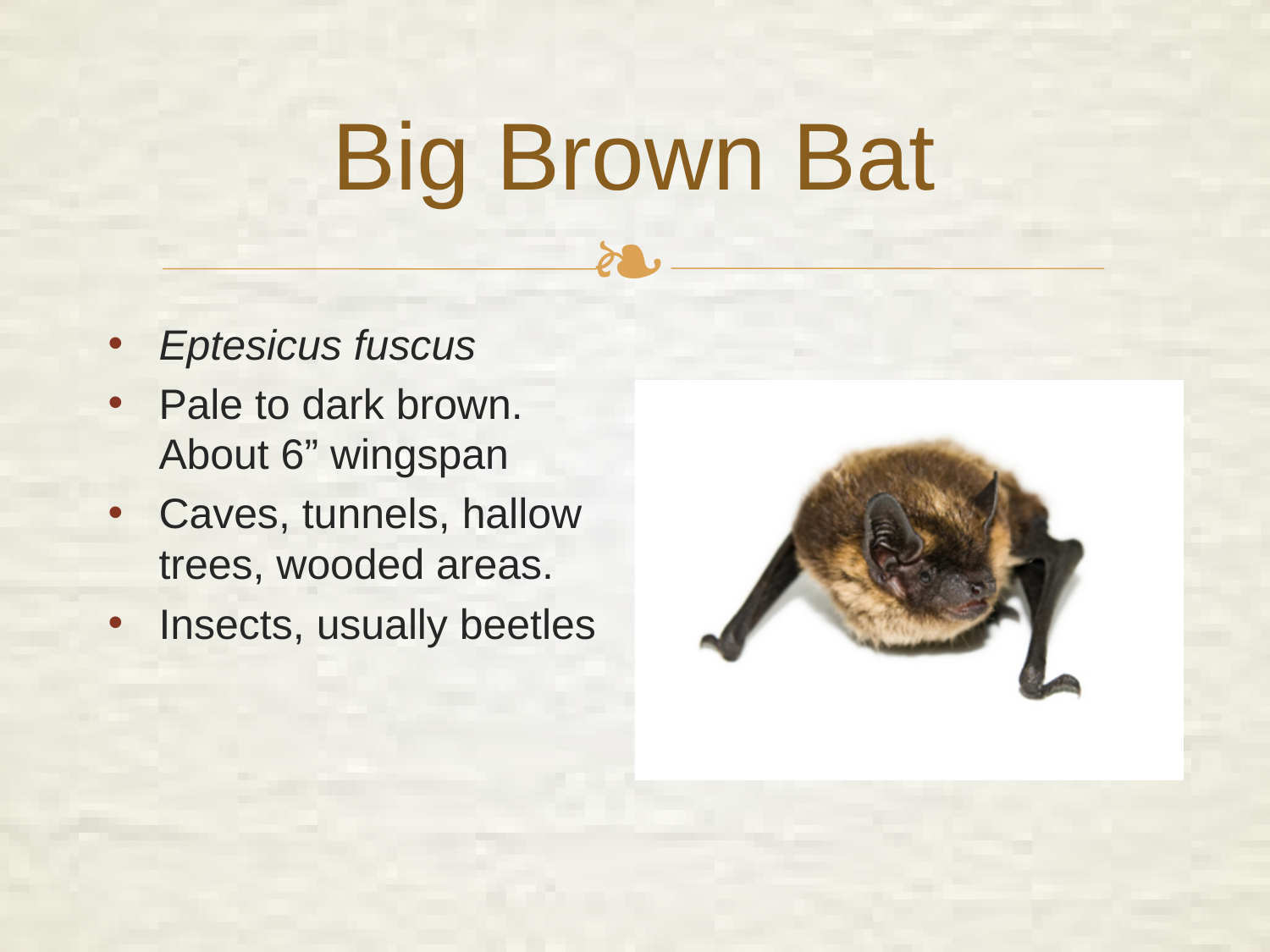

# Big Brown Bat
Eptesicus fuscus
Pale to dark brown. About 6” wingspan
Caves, tunnels, hallow trees, wooded areas.
Insects, usually beetles